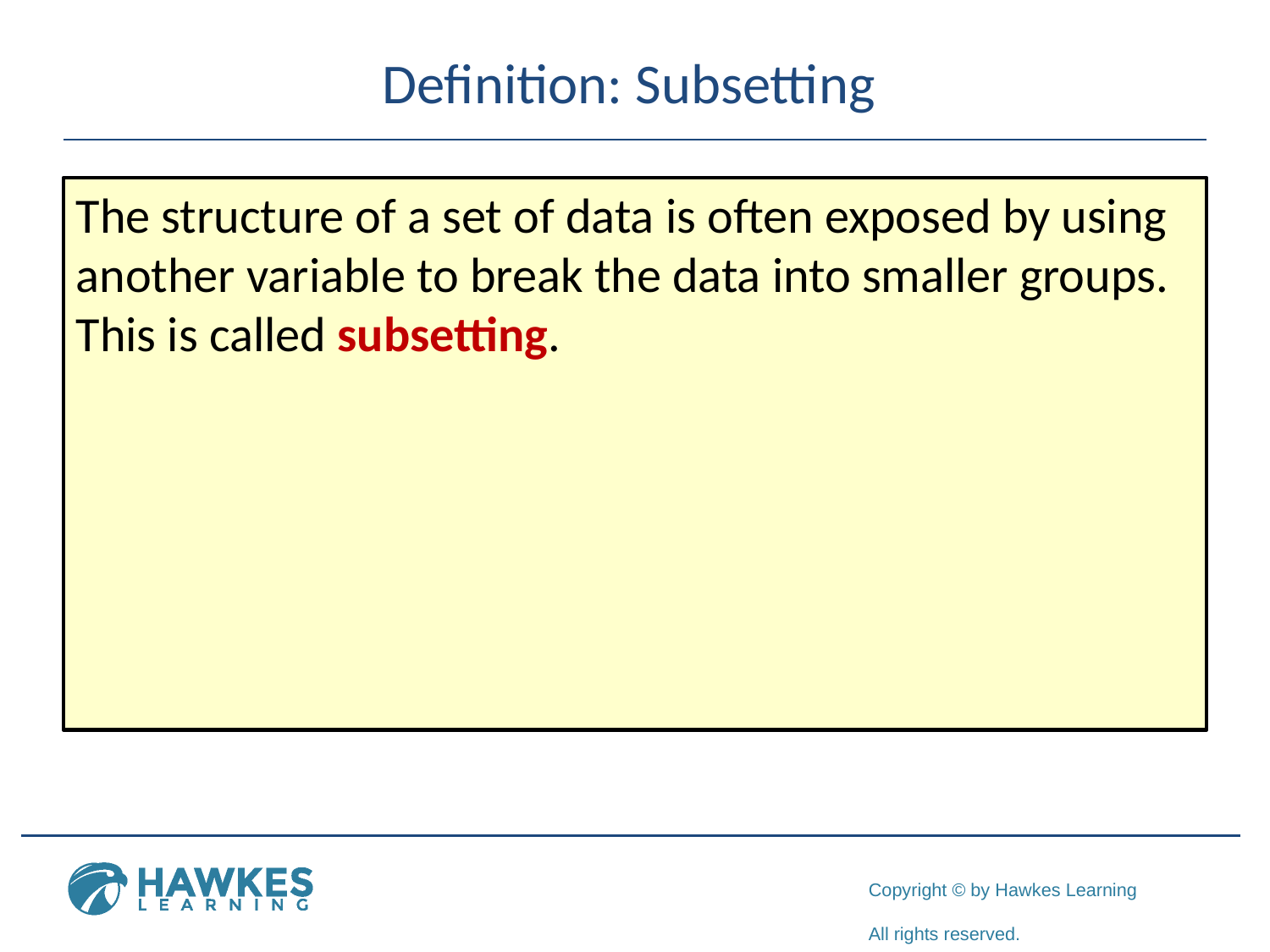

# Definition: Subsetting
The structure of a set of data is often exposed by using another variable to break the data into smaller groups. This is called subsetting.